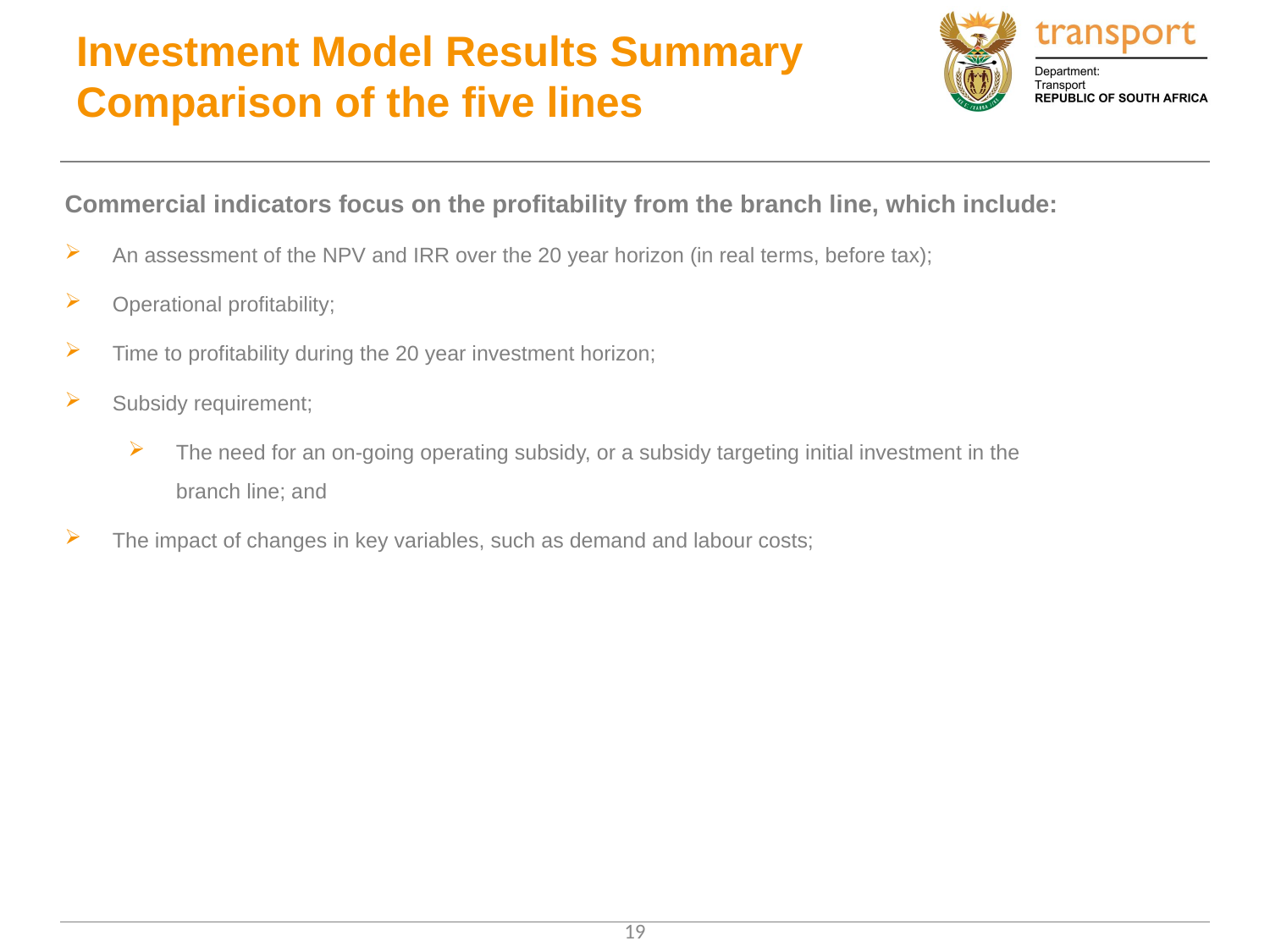

# Investment Model Results Summary Comparison of the five lines
Commercial indicators focus on the profitability from the branch line, which include:
An assessment of the NPV and IRR over the 20 year horizon (in real terms, before tax);
Operational profitability;
Time to profitability during the 20 year investment horizon;
Subsidy requirement;
The need for an on-going operating subsidy, or a subsidy targeting initial investment in the branch line; and
The impact of changes in key variables, such as demand and labour costs;